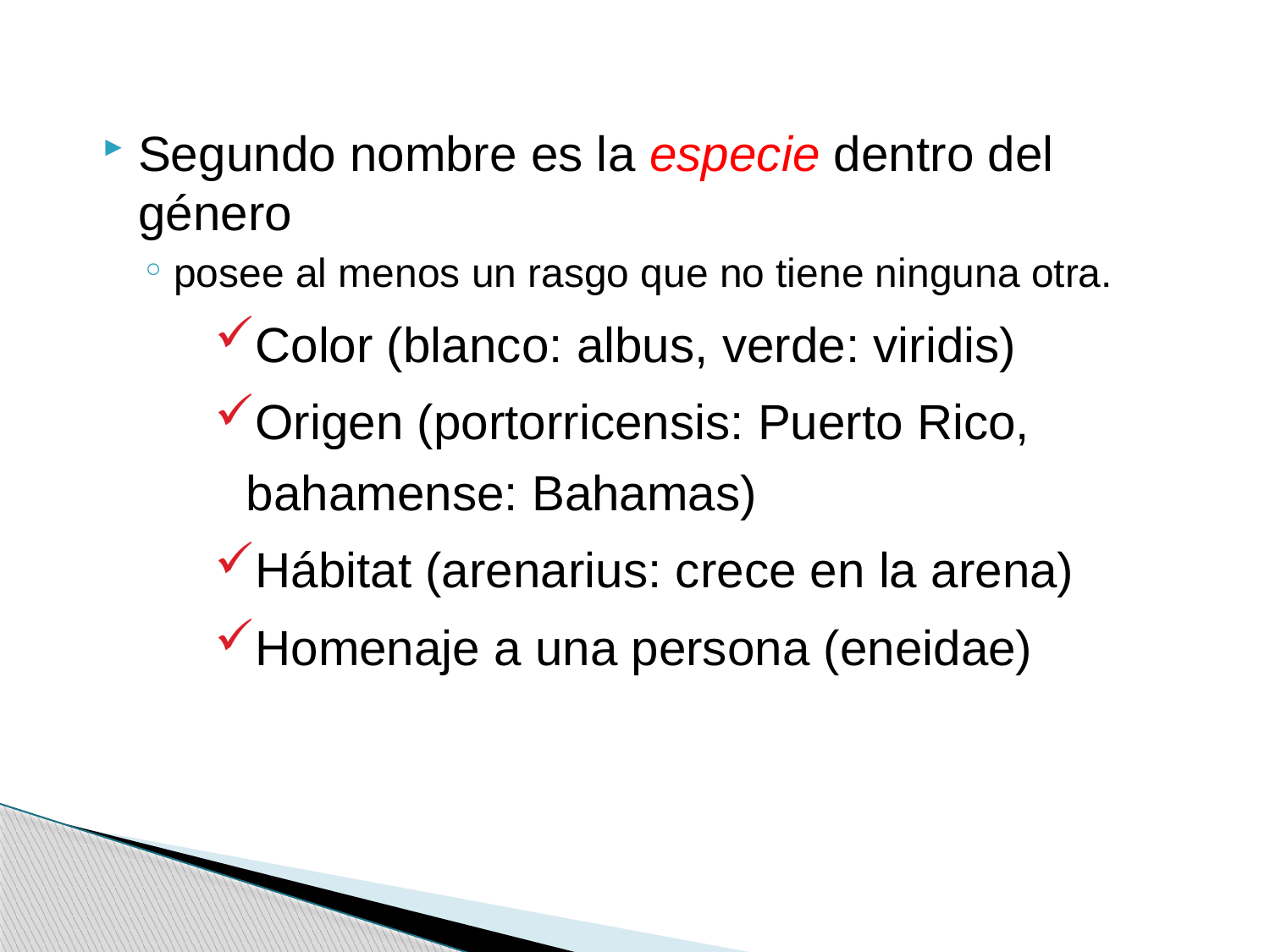

Segundo nombre es la especie dentro del género
posee al menos un rasgo que no tiene ninguna otra.
Color (blanco: albus, verde: viridis)
Origen (portorricensis: Puerto Rico, bahamense: Bahamas)
Hábitat (arenarius: crece en la arena)
Homenaje a una persona (eneidae)